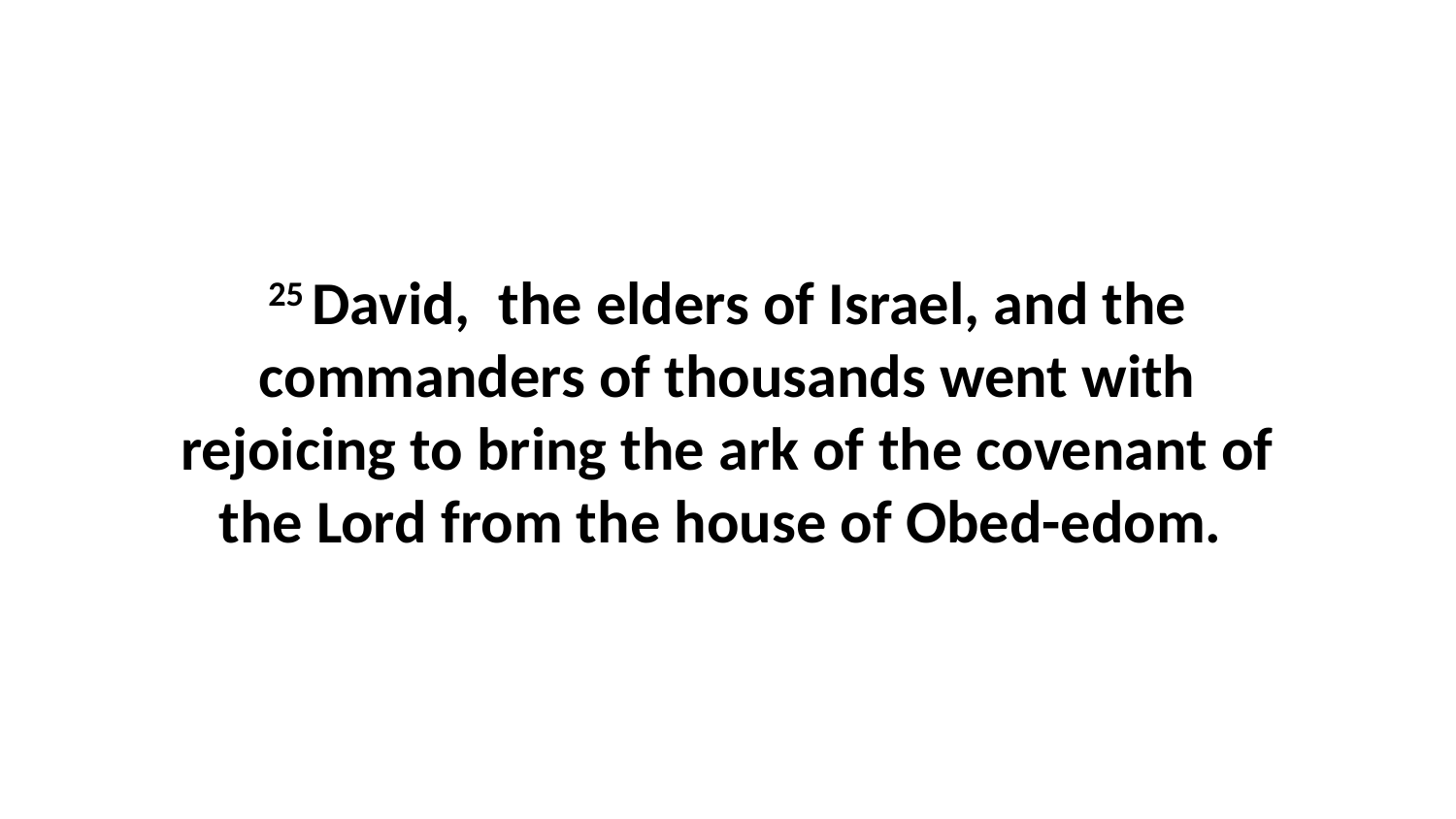

25 David,  the elders of Israel, and the commanders of thousands went with rejoicing to bring the ark of the covenant of the Lord from the house of Obed-edom.